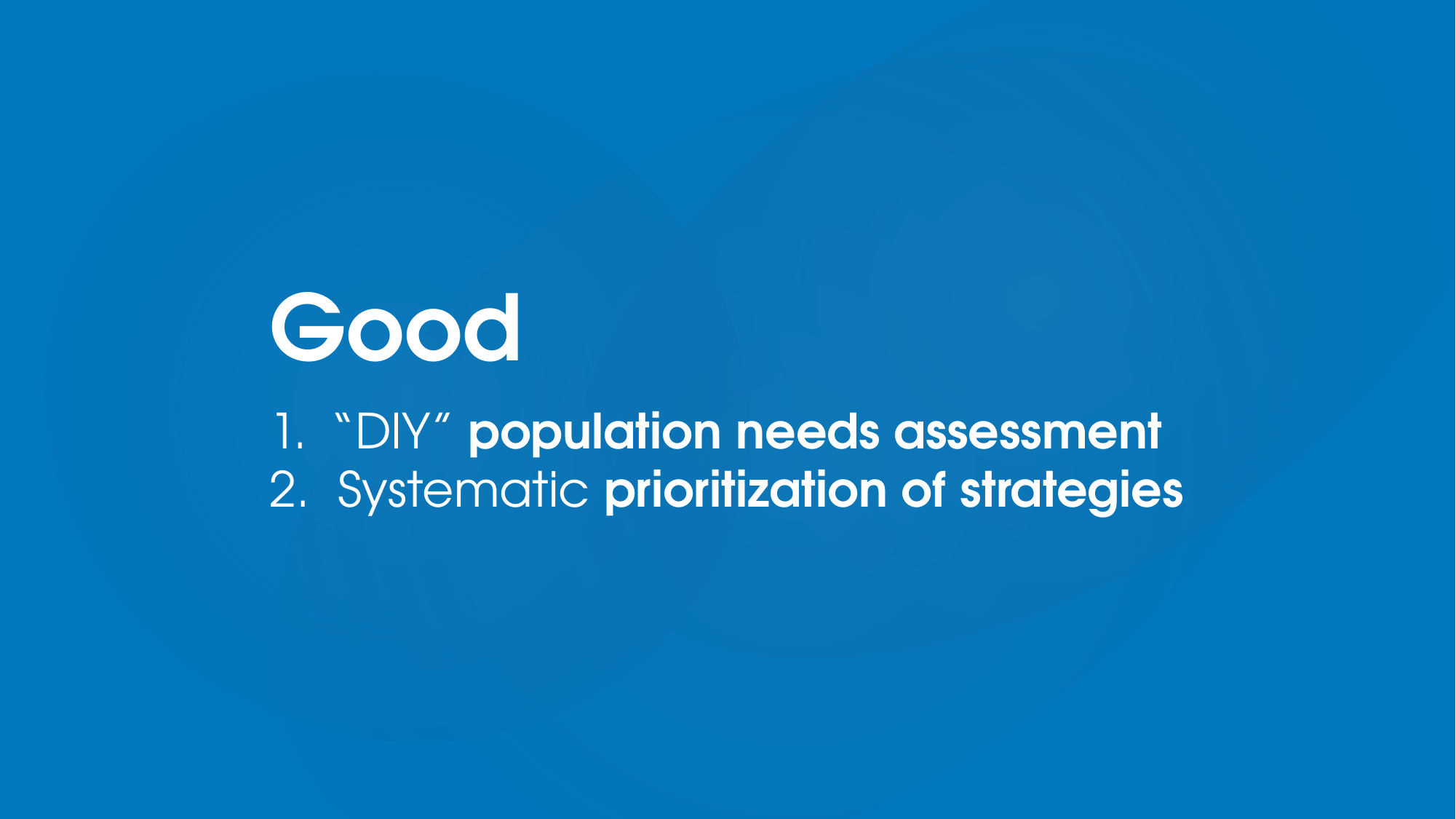

Good

“DIY” population needs assessment
Systematic prioritization of strategies